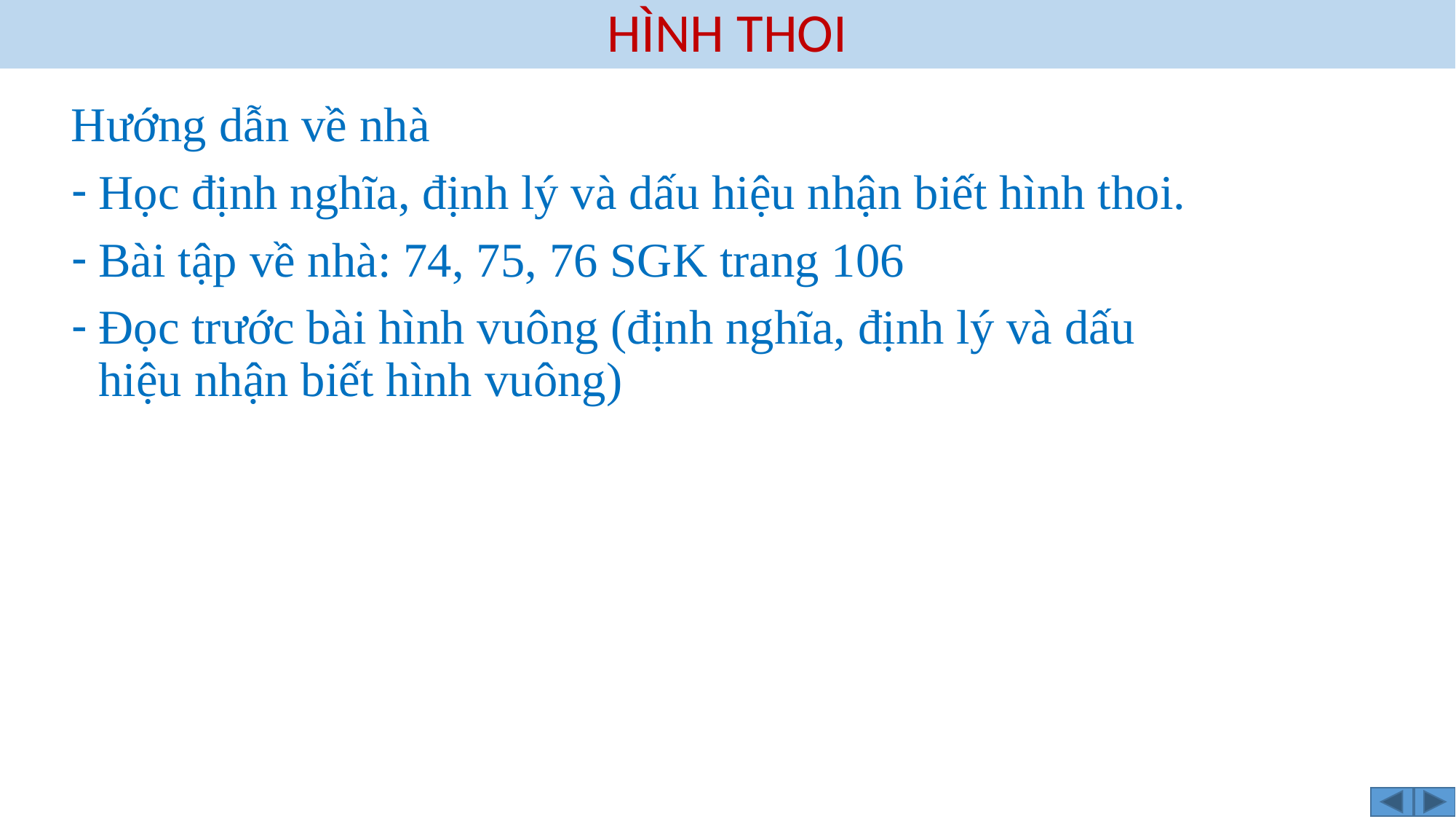

# HÌNH THOI
Hướng dẫn về nhà
Học định nghĩa, định lý và dấu hiệu nhận biết hình thoi.
Bài tập về nhà: 74, 75, 76 SGK trang 106
Đọc trước bài hình vuông (định nghĩa, định lý và dấu hiệu nhận biết hình vuông)